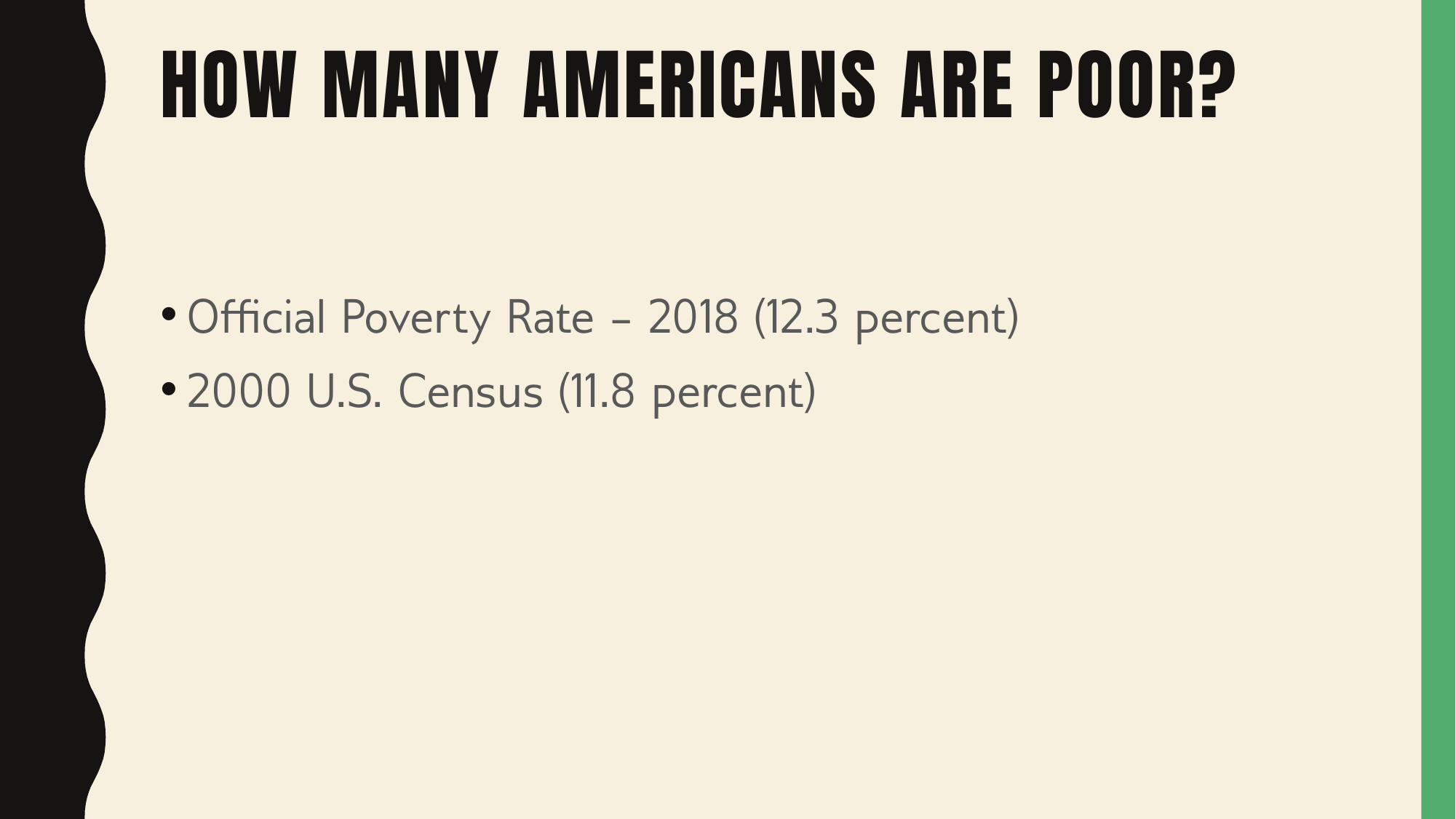

# How many Americans are poor?
Official Poverty Rate – 2018 (12.3 percent)
2000 U.S. Census (11.8 percent)